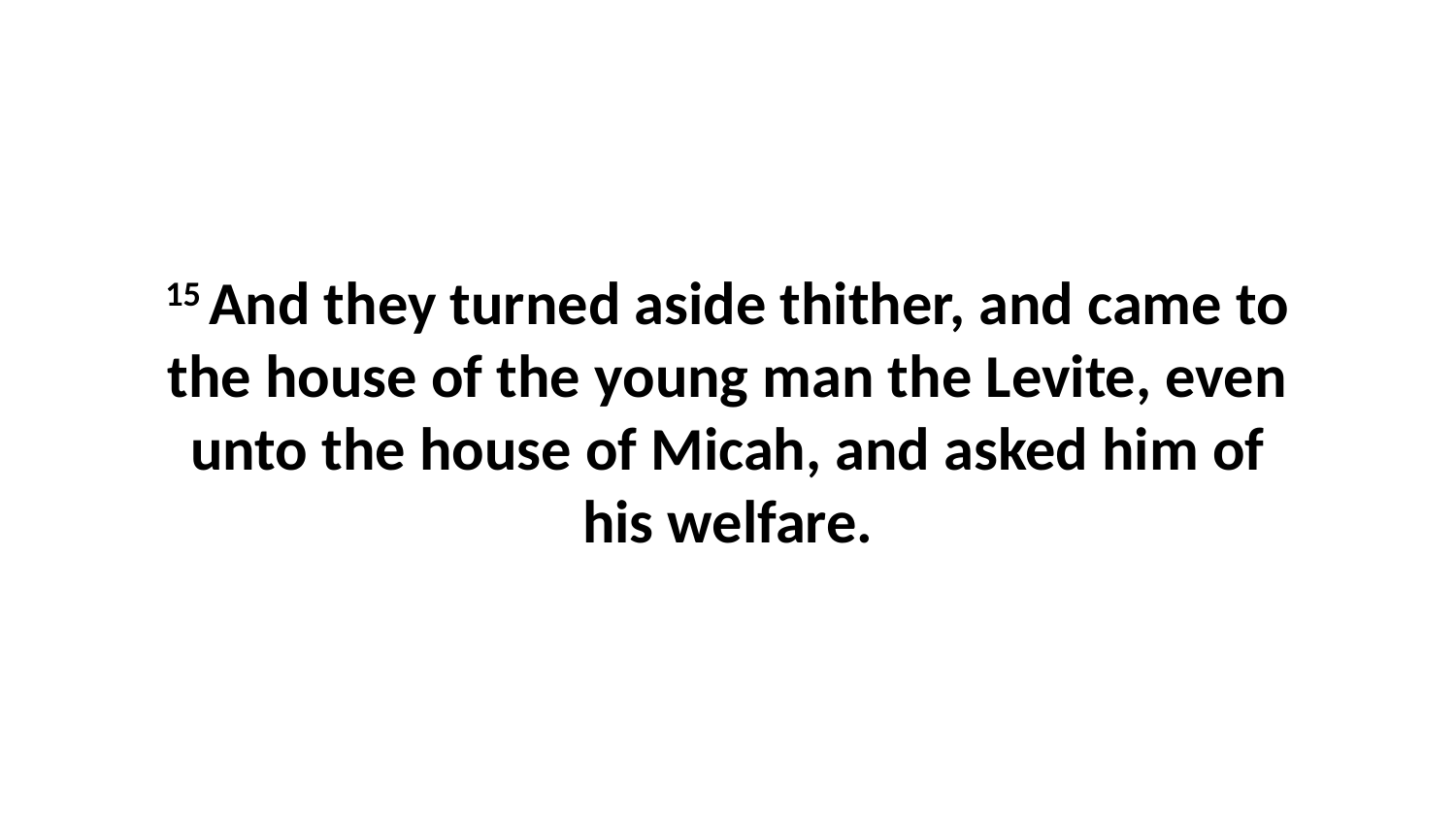

15 And they turned aside thither, and came to the house of the young man the Levite, even unto the house of Micah, and asked him of his welfare.